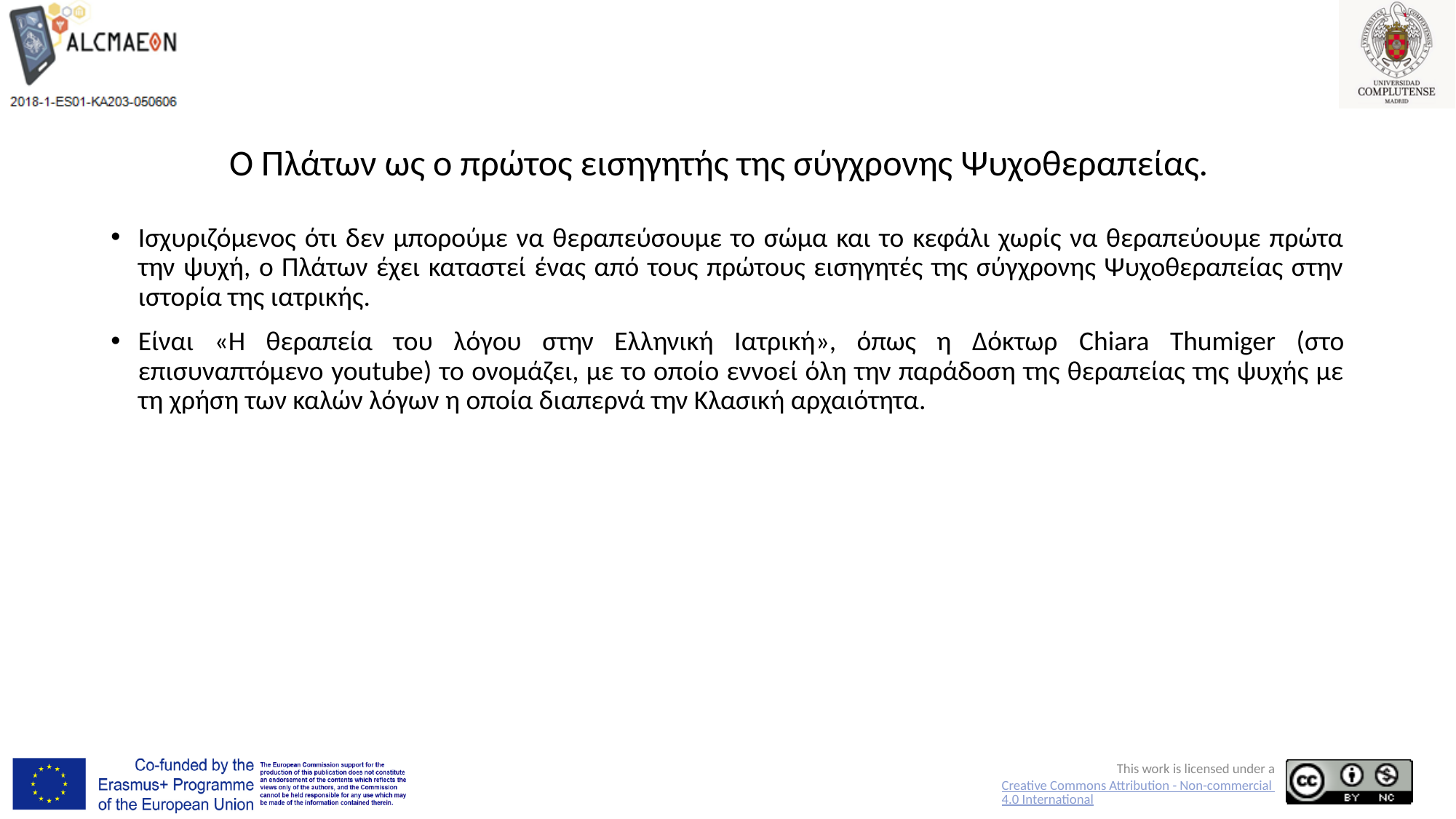

# Ο Πλάτων ως ο πρώτος εισηγητής της σύγχρονης Ψυχοθεραπείας.
Ισχυριζόμενος ότι δεν μπορούμε να θεραπεύσουμε το σώμα και το κεφάλι χωρίς να θεραπεύουμε πρώτα την ψυχή, ο Πλάτων έχει καταστεί ένας από τους πρώτους εισηγητές της σύγχρονης Ψυχοθεραπείας στην ιστορία της ιατρικής.
Είναι «Η θεραπεία του λόγου στην Ελληνική Ιατρική», όπως η Δόκτωρ Chiara Thumiger (στο επισυναπτόμενο youtube) το ονομάζει, με το οποίο εννοεί όλη την παράδοση της θεραπείας της ψυχής με τη χρήση των καλών λόγων η οποία διαπερνά την Κλασική αρχαιότητα.